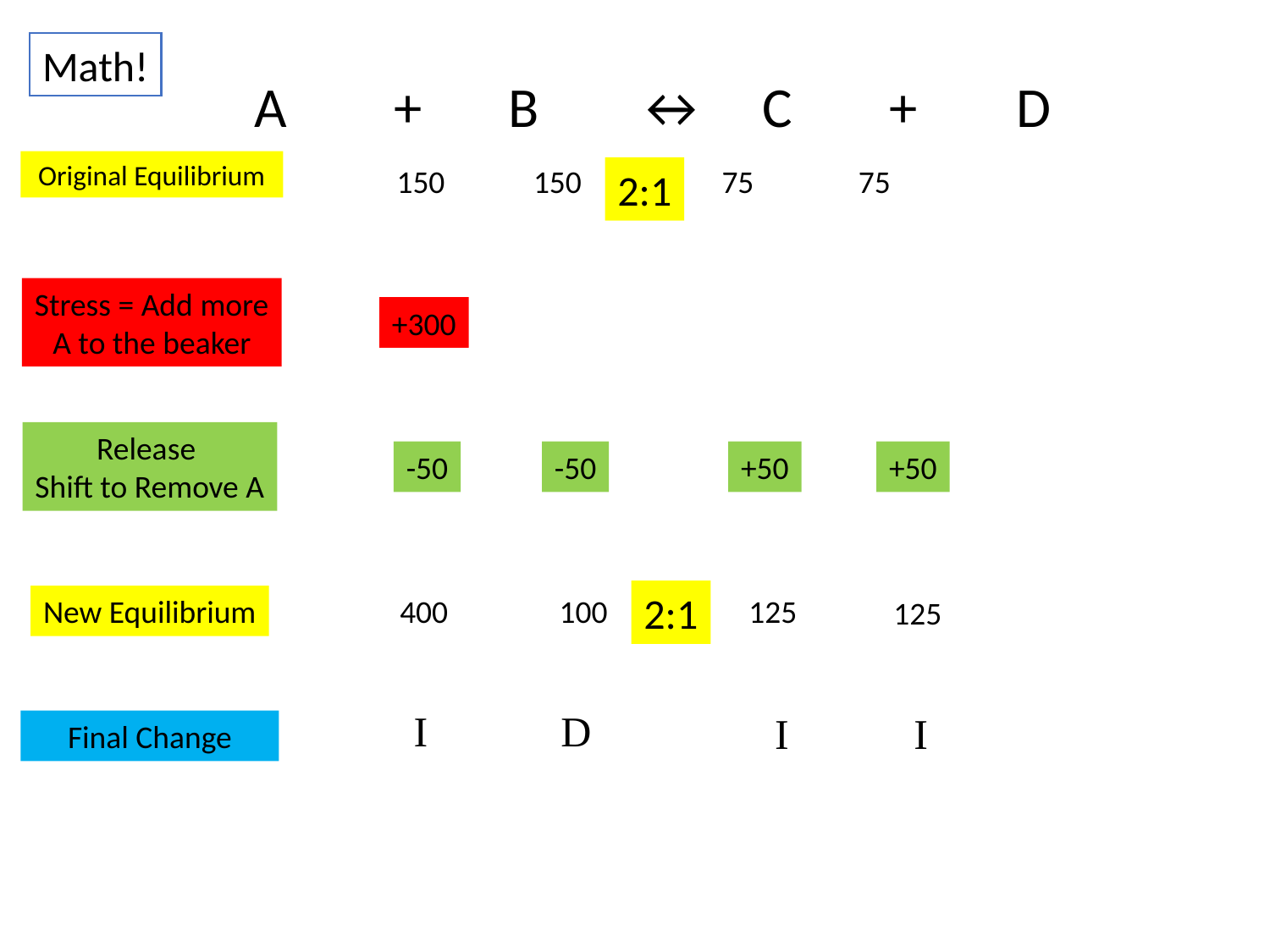

Math!
A	 + 	B 	↔	C 	+ 	D
Original Equilibrium
75
150
150
75
2:1
Stress = Add more
A to the beaker
+300
Release
Shift to Remove A
-50
-50
+50
+50
2:1
New Equilibrium
400
100
125
125
I
D
I
I
Final Change